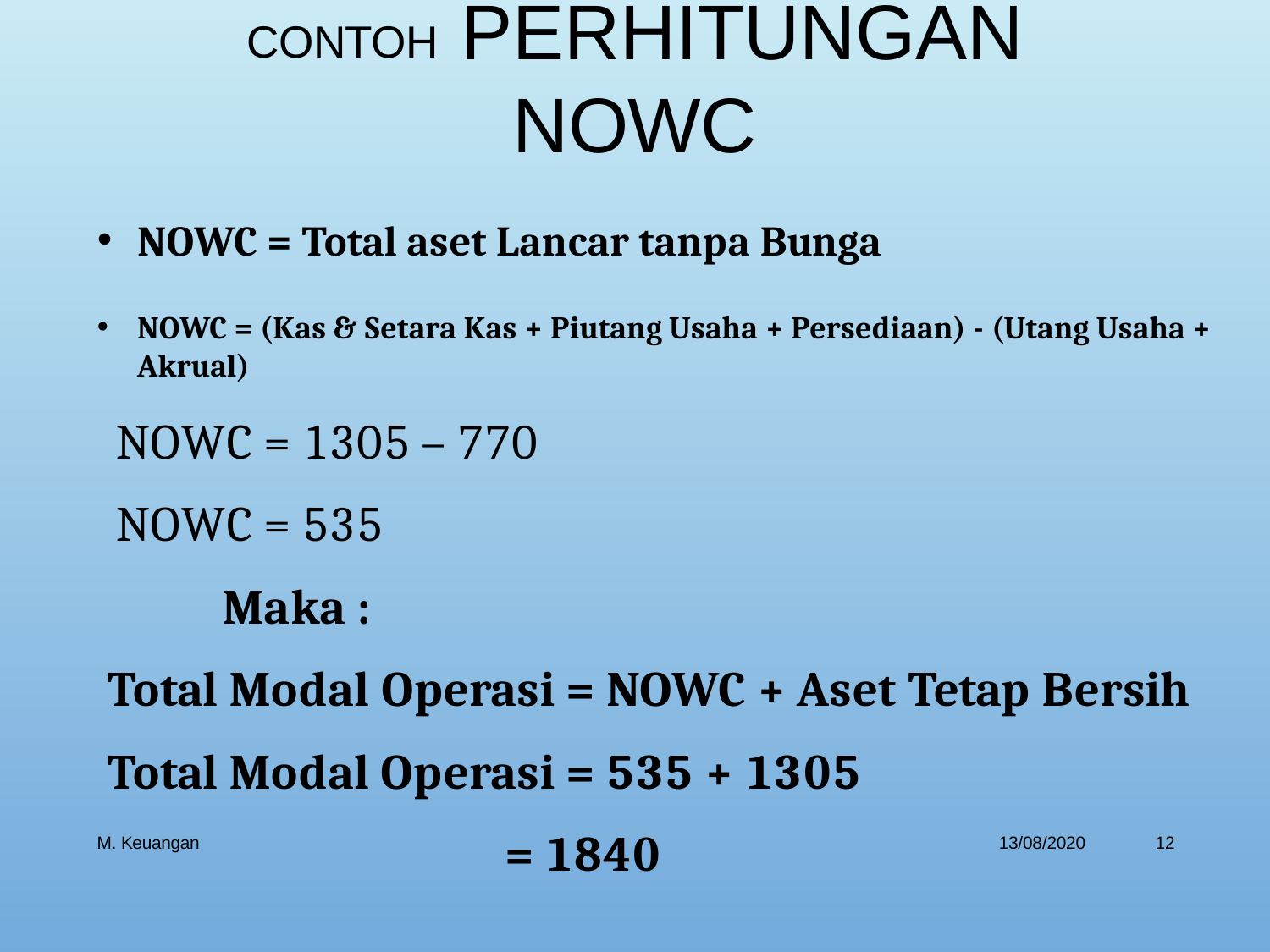

# Contoh	Perhitungan NOWC
NOWC = Total aset Lancar tanpa Bunga

NOWC = (Kas & Setara Kas + Piutang Usaha + Persediaan) - (Utang Usaha + Akrual)
NOWC = 1305 – 770
NOWC = 535
Maka :
Total Modal Operasi = NOWC + Aset Tetap Bersih
Total Modal Operasi = 535 + 1305
= 1840
M. Keuangan
13/08/2020
12